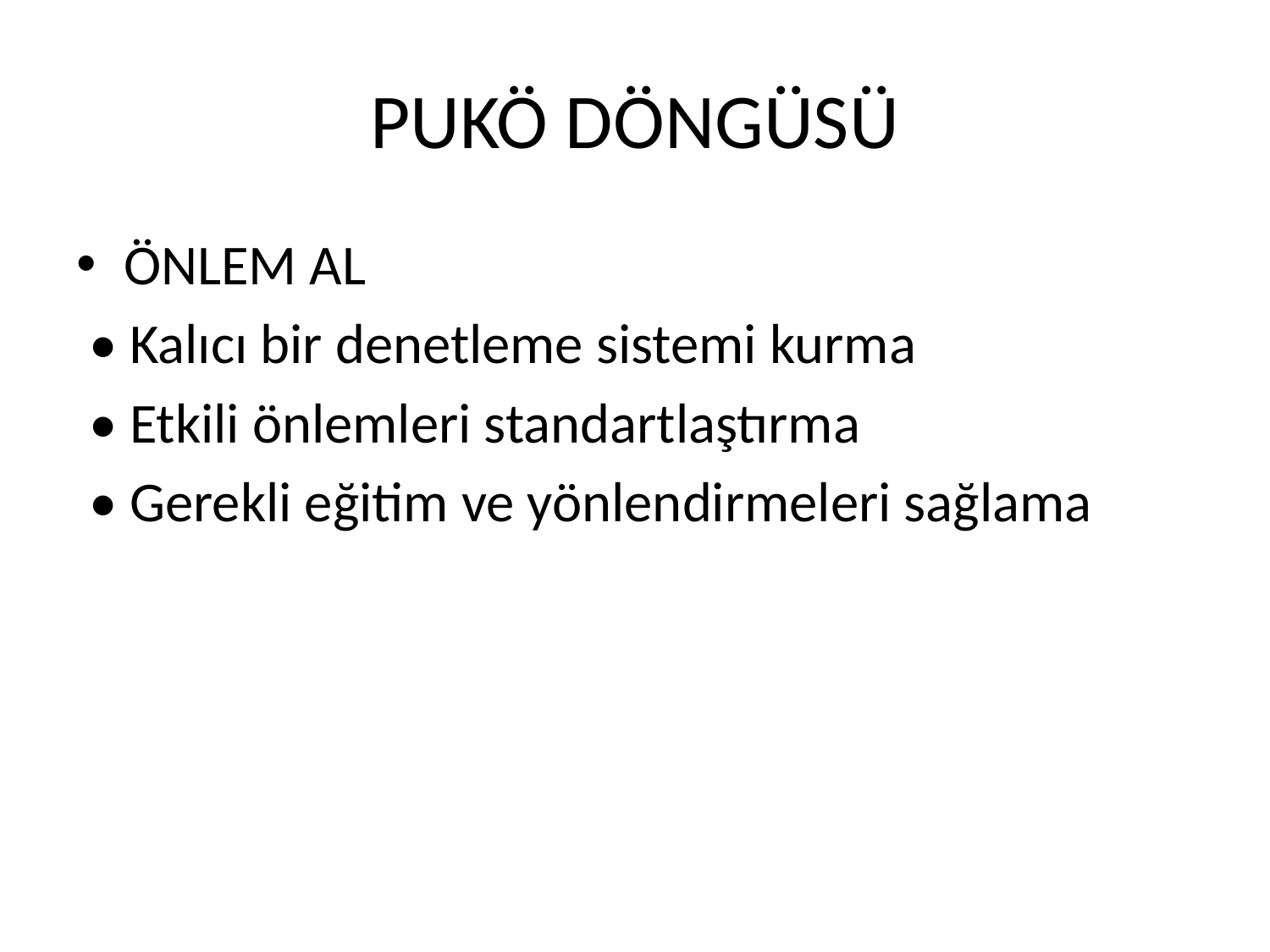

# PUKÖ DÖNGÜSÜ
ÖNLEM AL
 • Kalıcı bir denetleme sistemi kurma
 • Etkili önlemleri standartlaştırma
 • Gerekli eğitim ve yönlendirmeleri sağlama